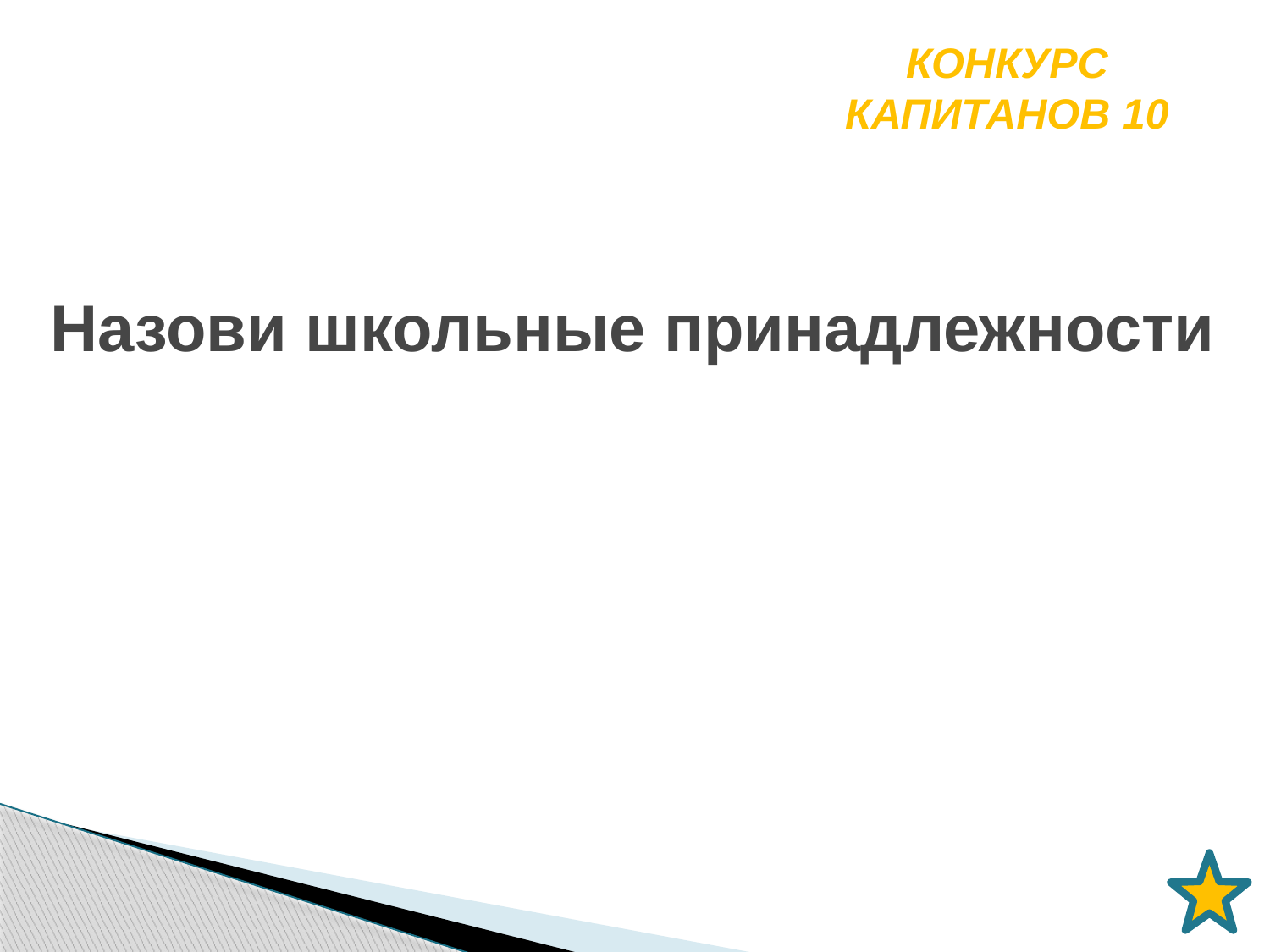

КОНКУРС КАПИТАНОВ 10
# Назови школьные принадлежности